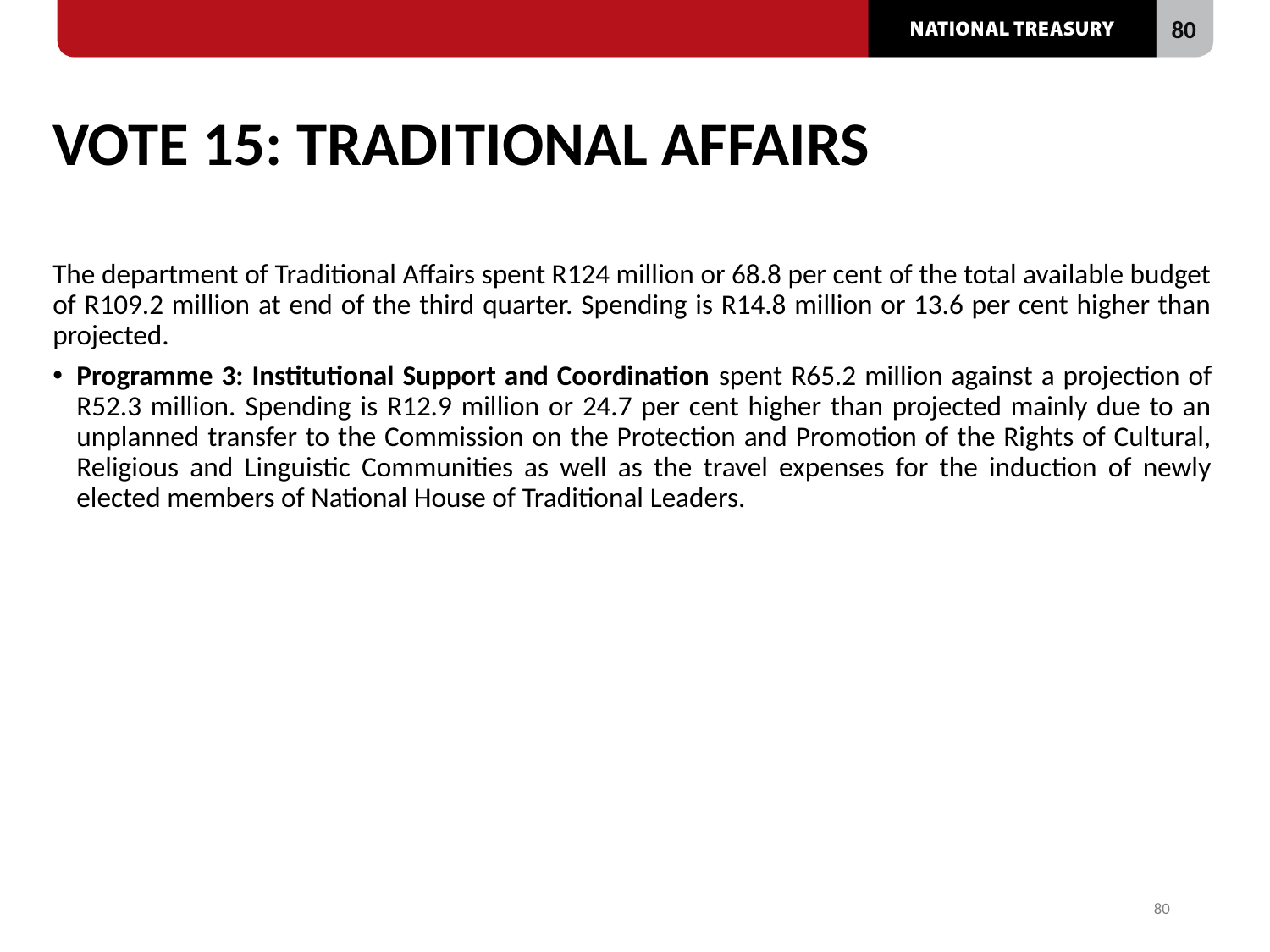

80
# VOTE 15: TRADITIONAL AFFAIRS
The department of Traditional Affairs spent R124 million or 68.8 per cent of the total available budget of R109.2 million at end of the third quarter. Spending is R14.8 million or 13.6 per cent higher than projected.
Programme 3: Institutional Support and Coordination spent R65.2 million against a projection of R52.3 million. Spending is R12.9 million or 24.7 per cent higher than projected mainly due to an unplanned transfer to the Commission on the Protection and Promotion of the Rights of Cultural, Religious and Linguistic Communities as well as the travel expenses for the induction of newly elected members of National House of Traditional Leaders.